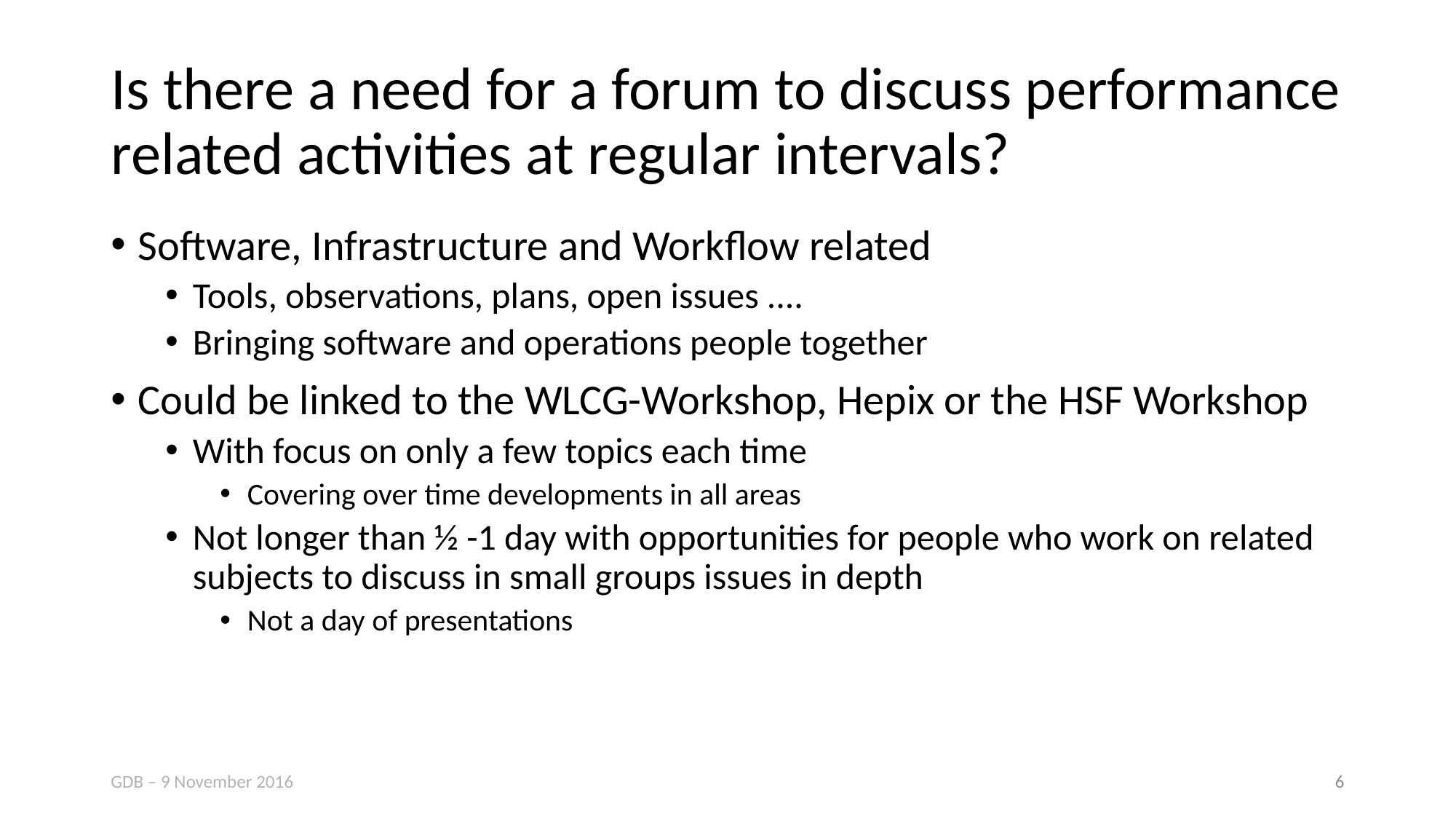

# Is there a need for a forum to discuss performance related activities at regular intervals?
Software, Infrastructure and Workflow related
Tools, observations, plans, open issues ....
Bringing software and operations people together
Could be linked to the WLCG-Workshop, Hepix or the HSF Workshop
With focus on only a few topics each time
Covering over time developments in all areas
Not longer than ½ -1 day with opportunities for people who work on related subjects to discuss in small groups issues in depth
Not a day of presentations
GDB – 9 November 2016
6